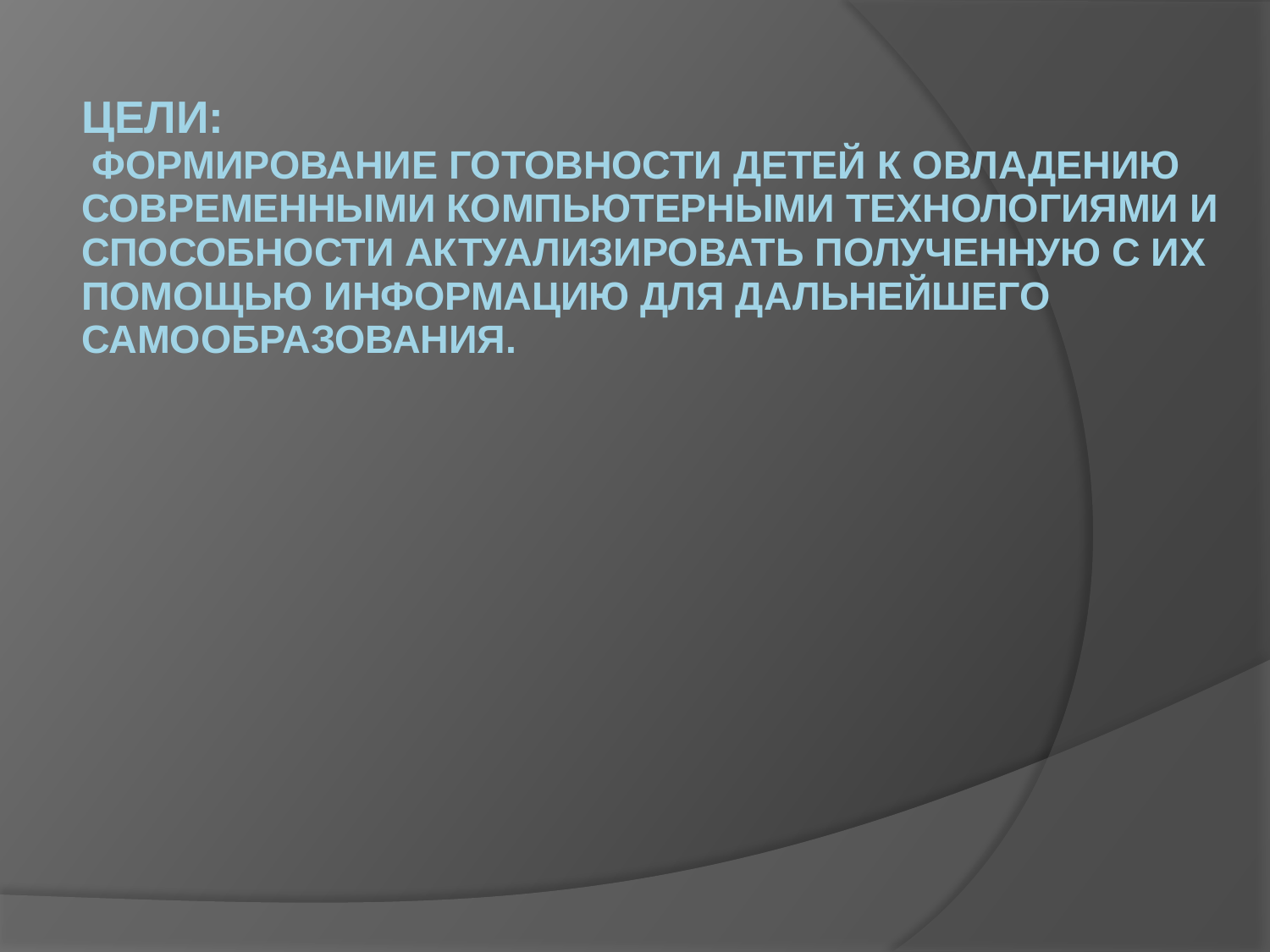

# Цели: формирование готовности детей к овладению современными компьютерными технологиями и способности актуализировать полученную с их помощью информацию для дальнейшего самообразования.